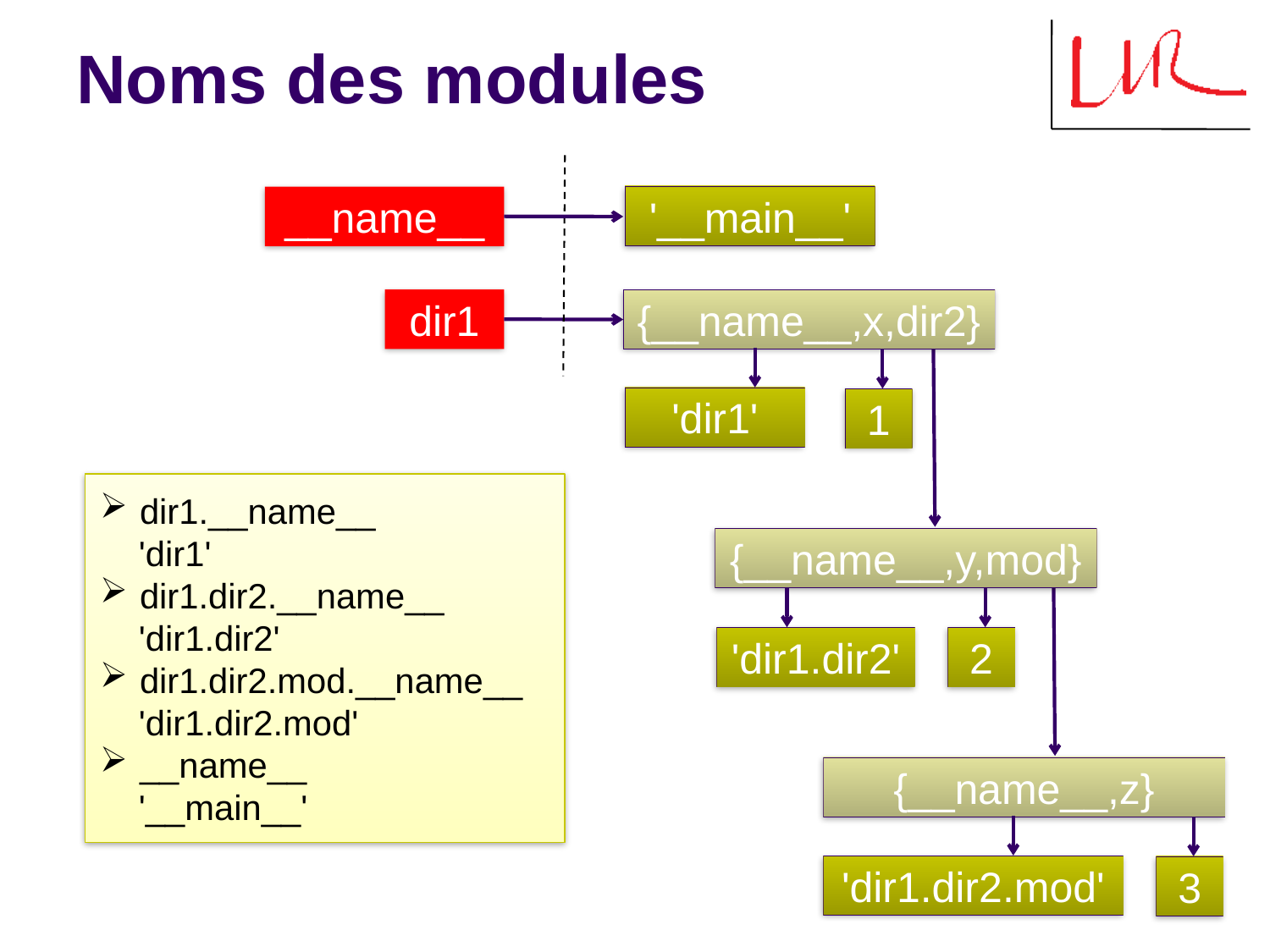

# Noms des modules
'__main__'
__name__
dir1
{__name__,x,dir2}
'dir1'
1
 dir1.__name__
    'dir1'
 dir1.dir2.__name__
    'dir1.dir2'
 dir1.dir2.mod.__name__
    'dir1.dir2.mod'
 __name__
    '__main__'
{__name__,y,mod}
'dir1.dir2'
2
{__name__,z}
'dir1.dir2.mod'
3